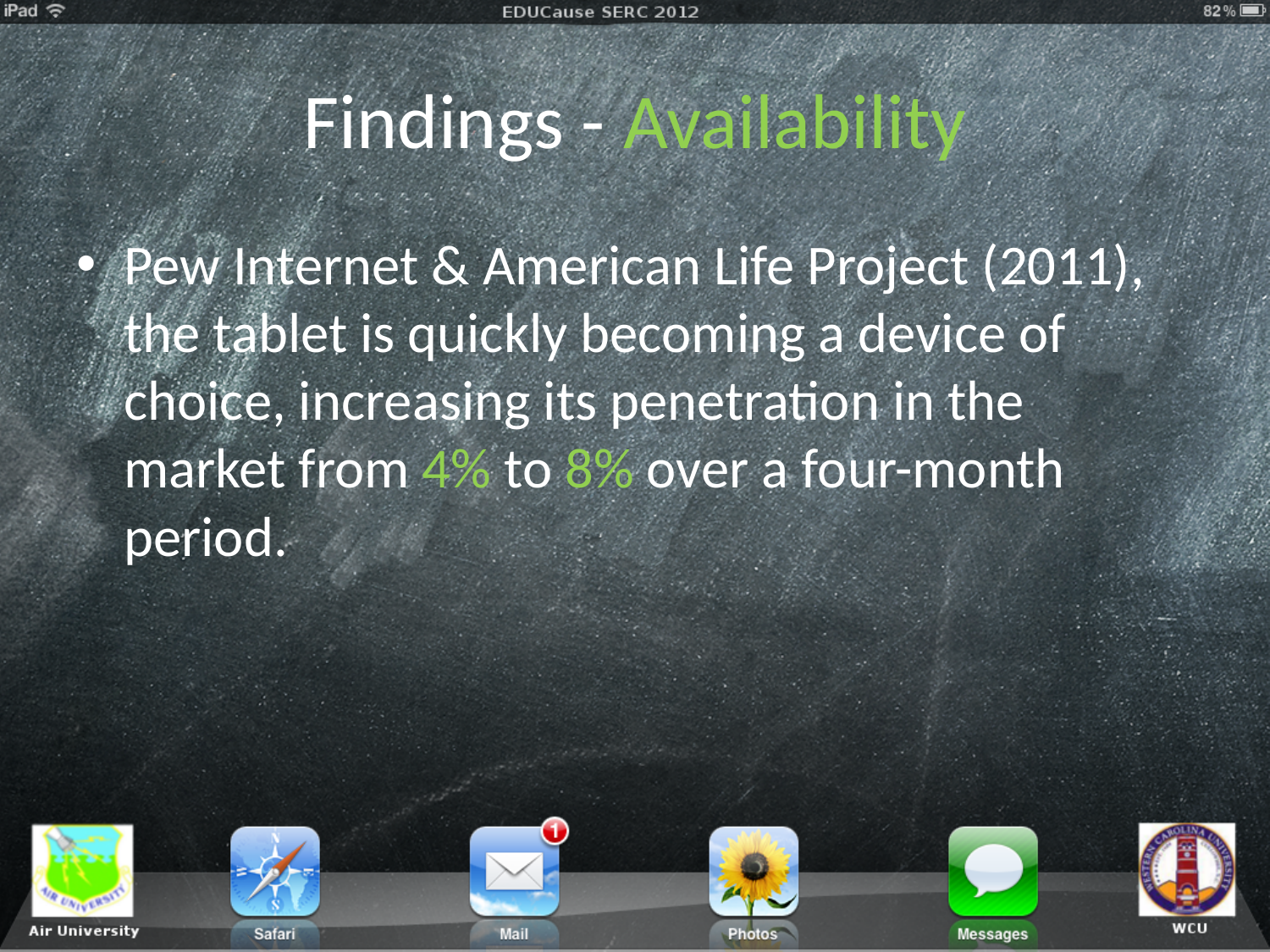

# Findings - Availability
Pew Internet & American Life Project (2011), the tablet is quickly becoming a device of choice, increasing its penetration in the market from 4% to 8% over a four-month period.